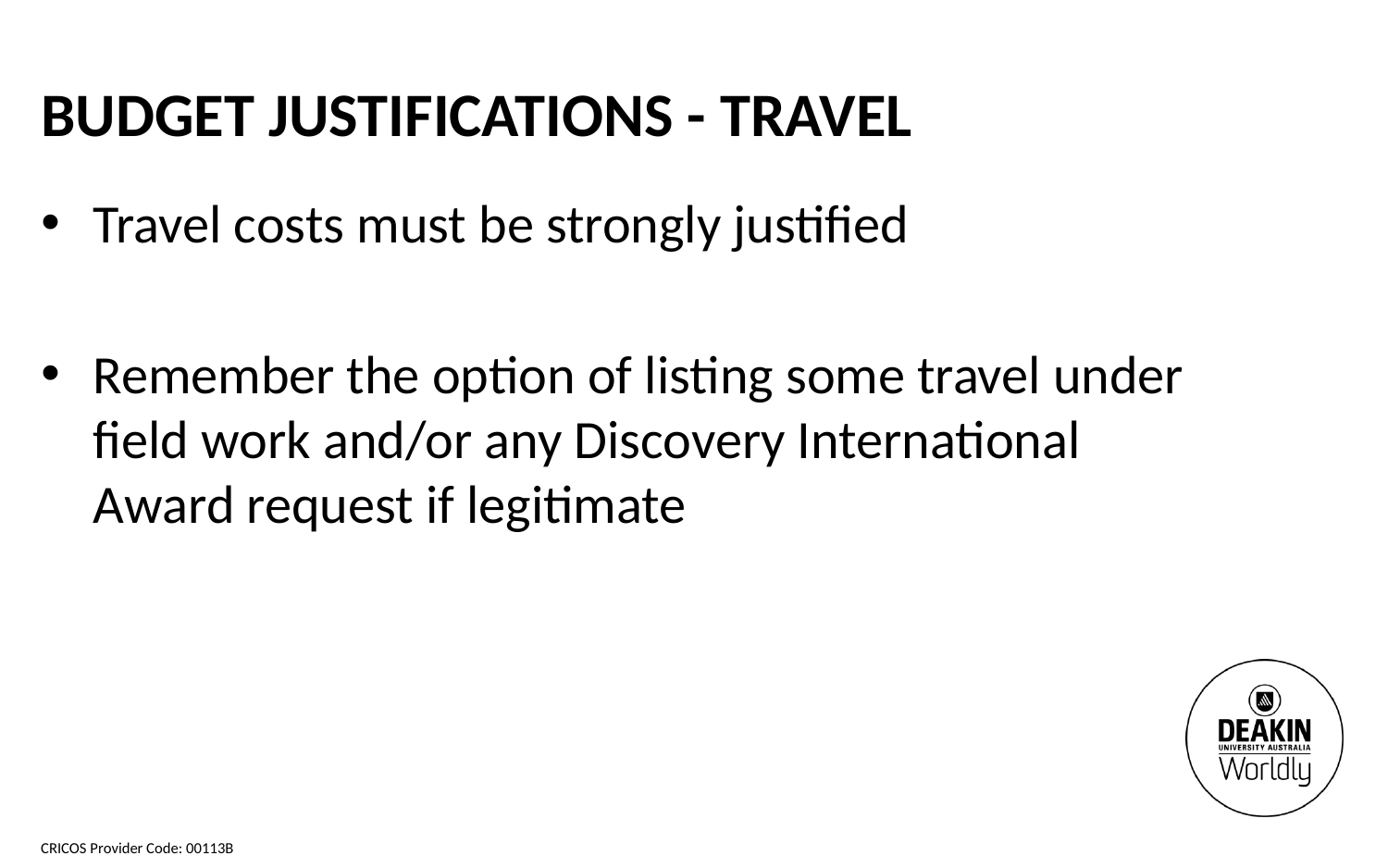

BUDGET JUSTIFICATIONS - TRAVEL
Travel costs must be strongly justified

Remember the option of listing some travel under field work and/or any Discovery International Award request if legitimate